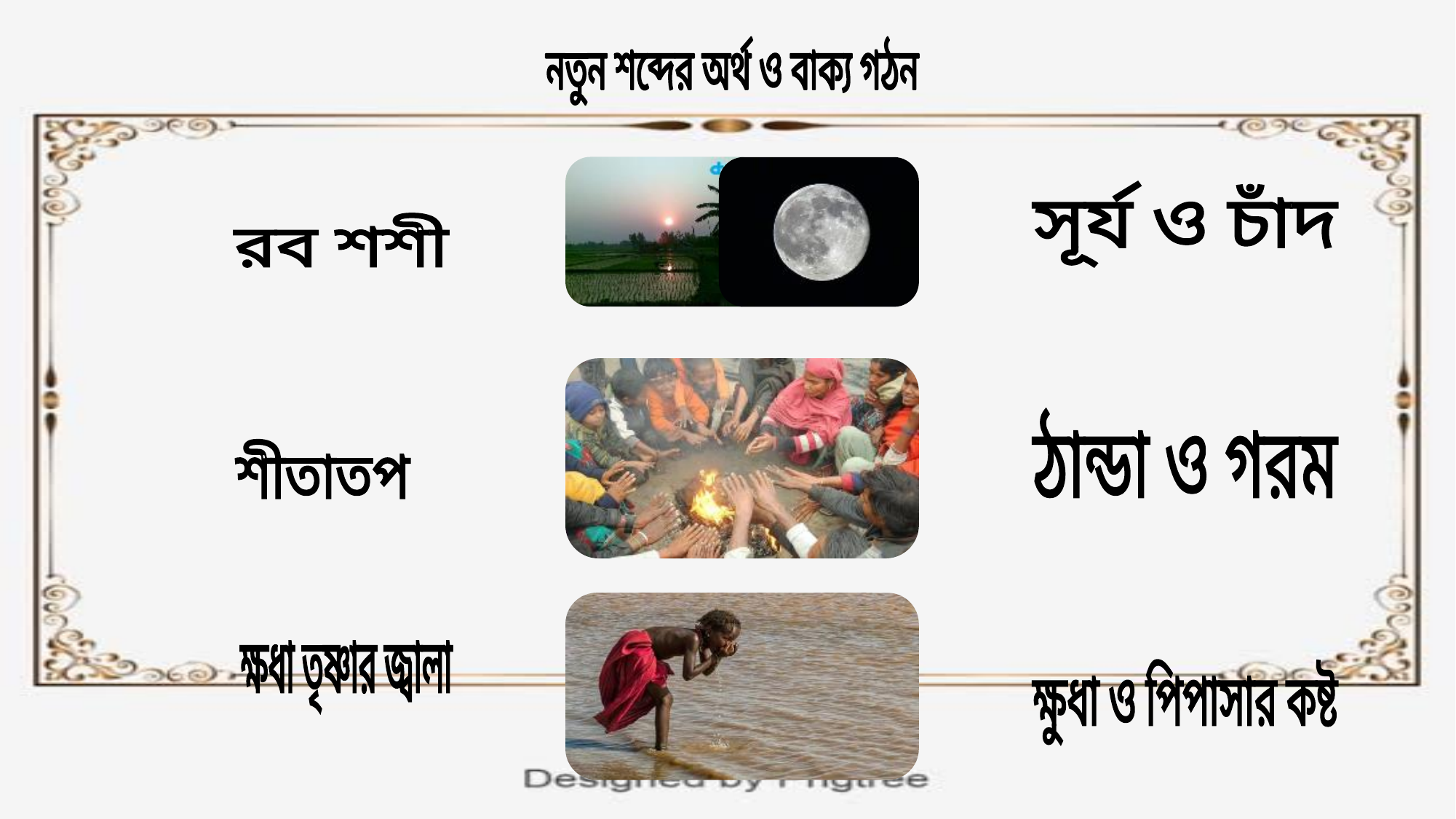

নতুন শব্দের অর্থ ও বাক্য গঠন

  সূর্য ও চাঁদ
রব শশী

ঠান্ডা ও গরম
 শীতাতপ

ক্ষধা তৃষ্ণার জ্বালা
ক্ষুধা ও পিপাসার কষ্ট